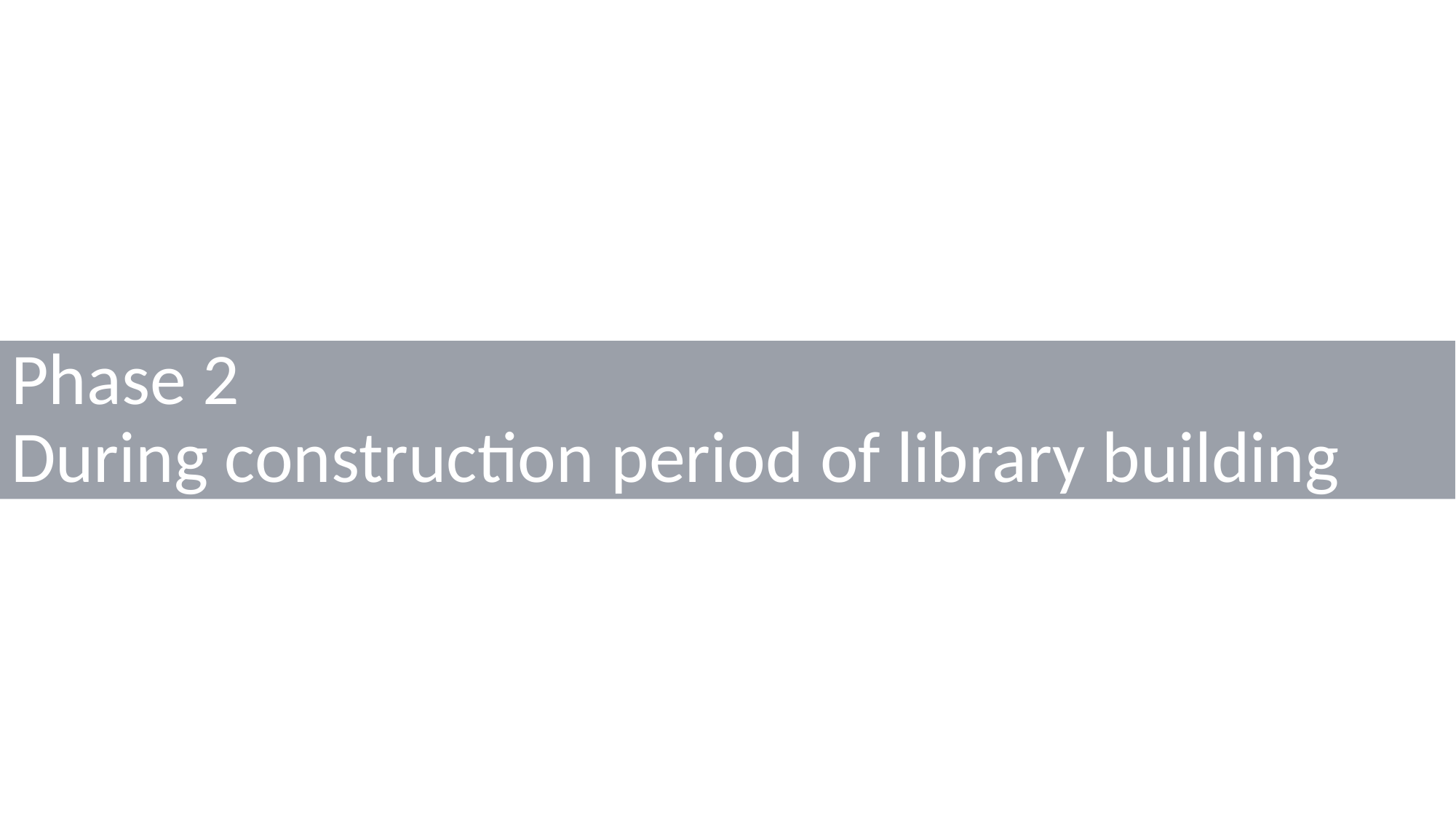

Phase 2
During construction period of library building